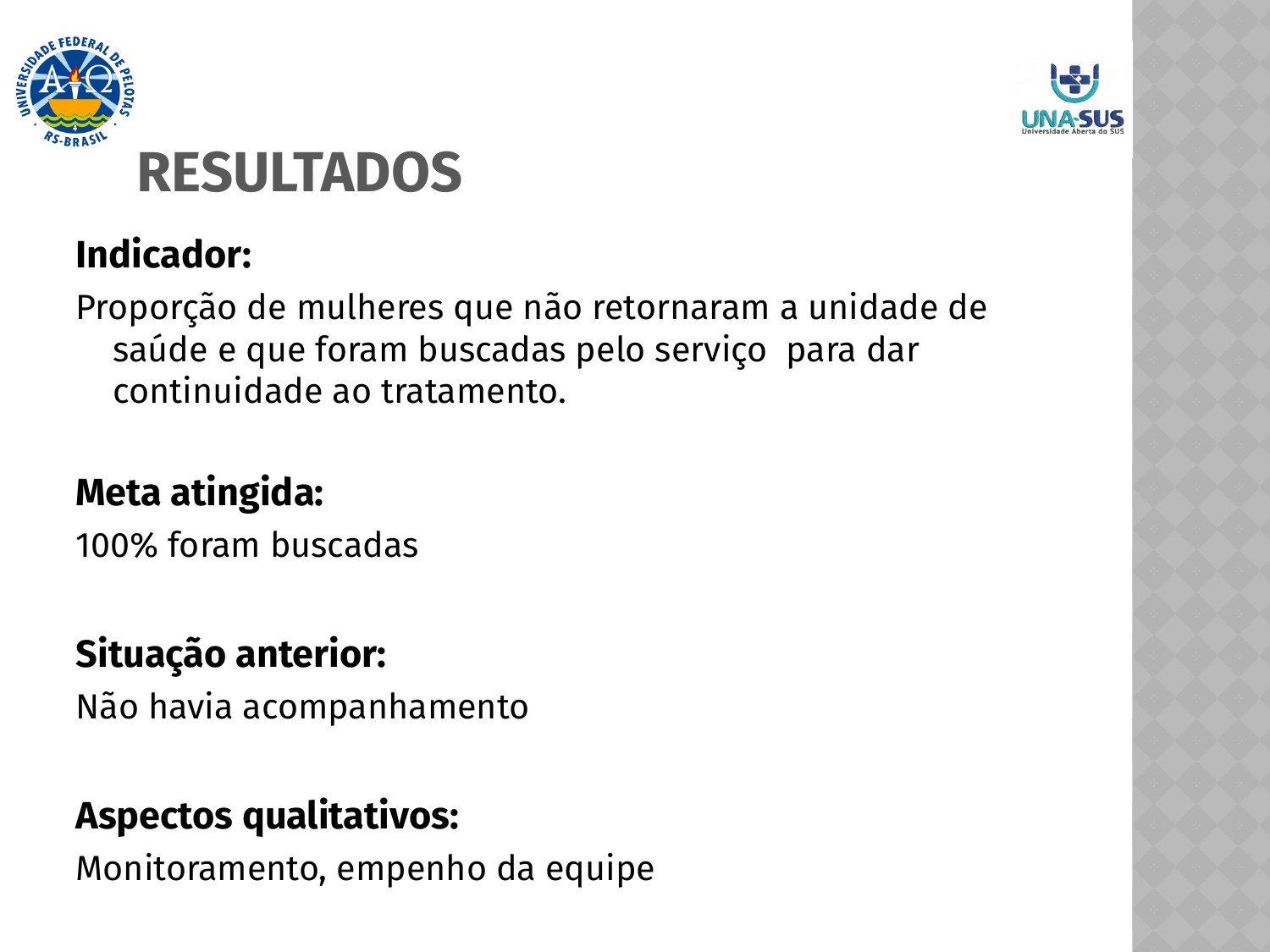

# RESULTADOS
Indicador:
Proporção de mulheres que não retornaram a unidade de saúde e que foram buscadas pelo serviço  para dar continuidade ao tratamento.

Meta atingida:
100% foram buscadas

Situação anterior:
Não havia acompanhamento

Aspectos qualitativos:
Monitoramento, empenho da equipe